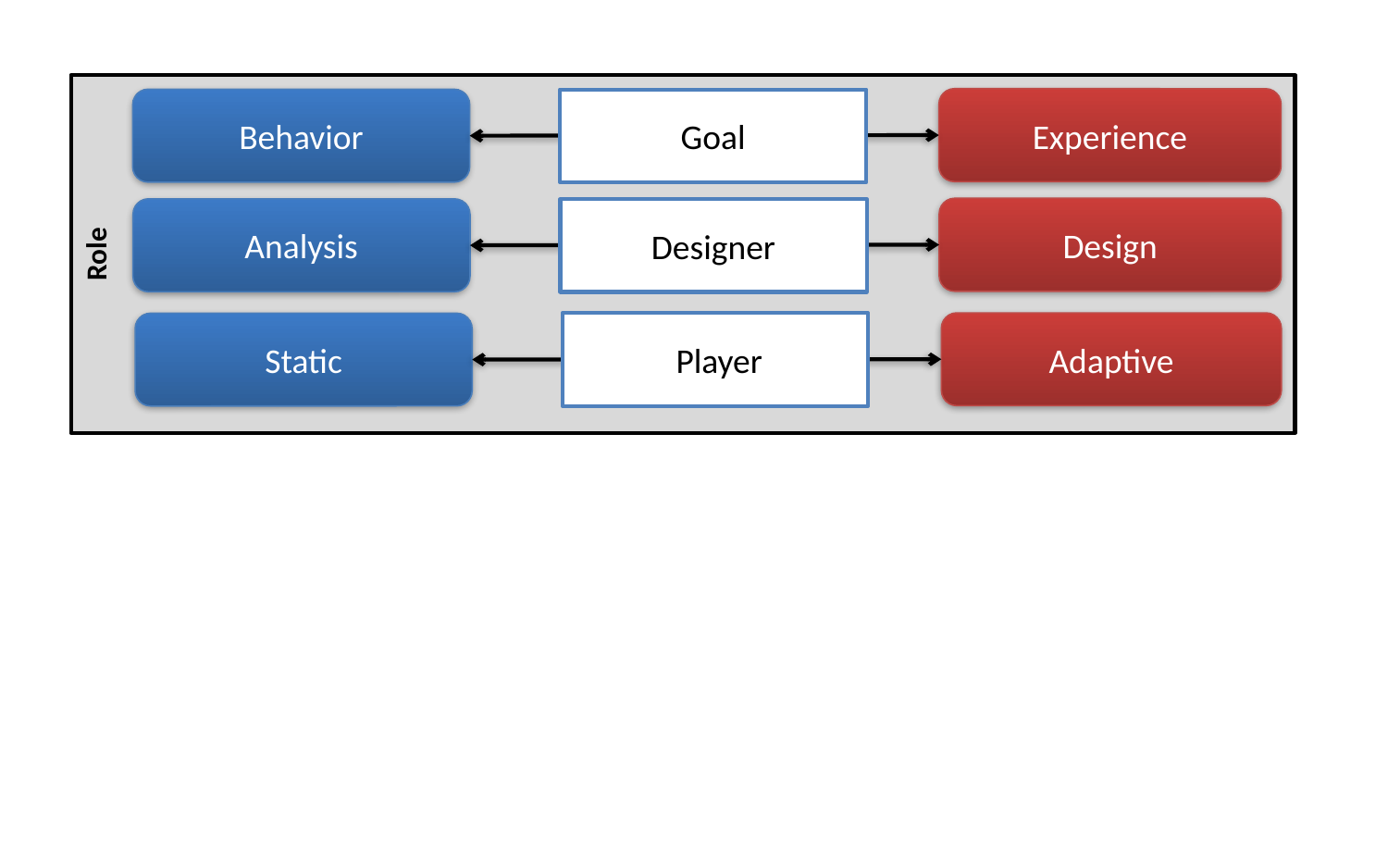

Role
Experience
Behavior
Goal
Design
Analysis
Designer
Adaptive
Static
 Player